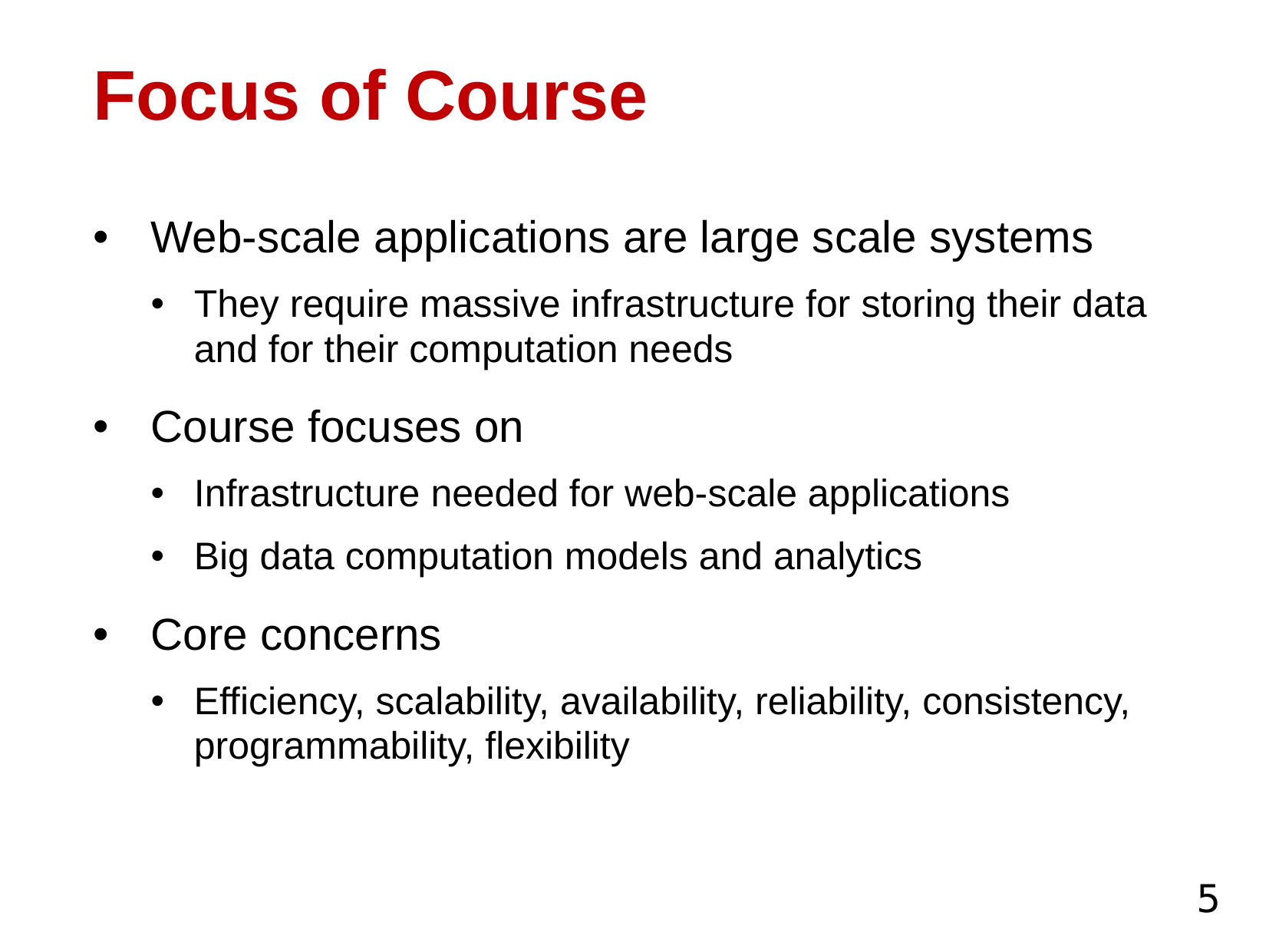

# Focus of Course
Web-scale applications are large scale systems
They require massive infrastructure for storing their data and for their computation needs
Course focuses on
Infrastructure needed for web-scale applications
Big data computation models and analytics
Core concerns
Efficiency, scalability, availability, reliability, consistency, programmability, flexibility